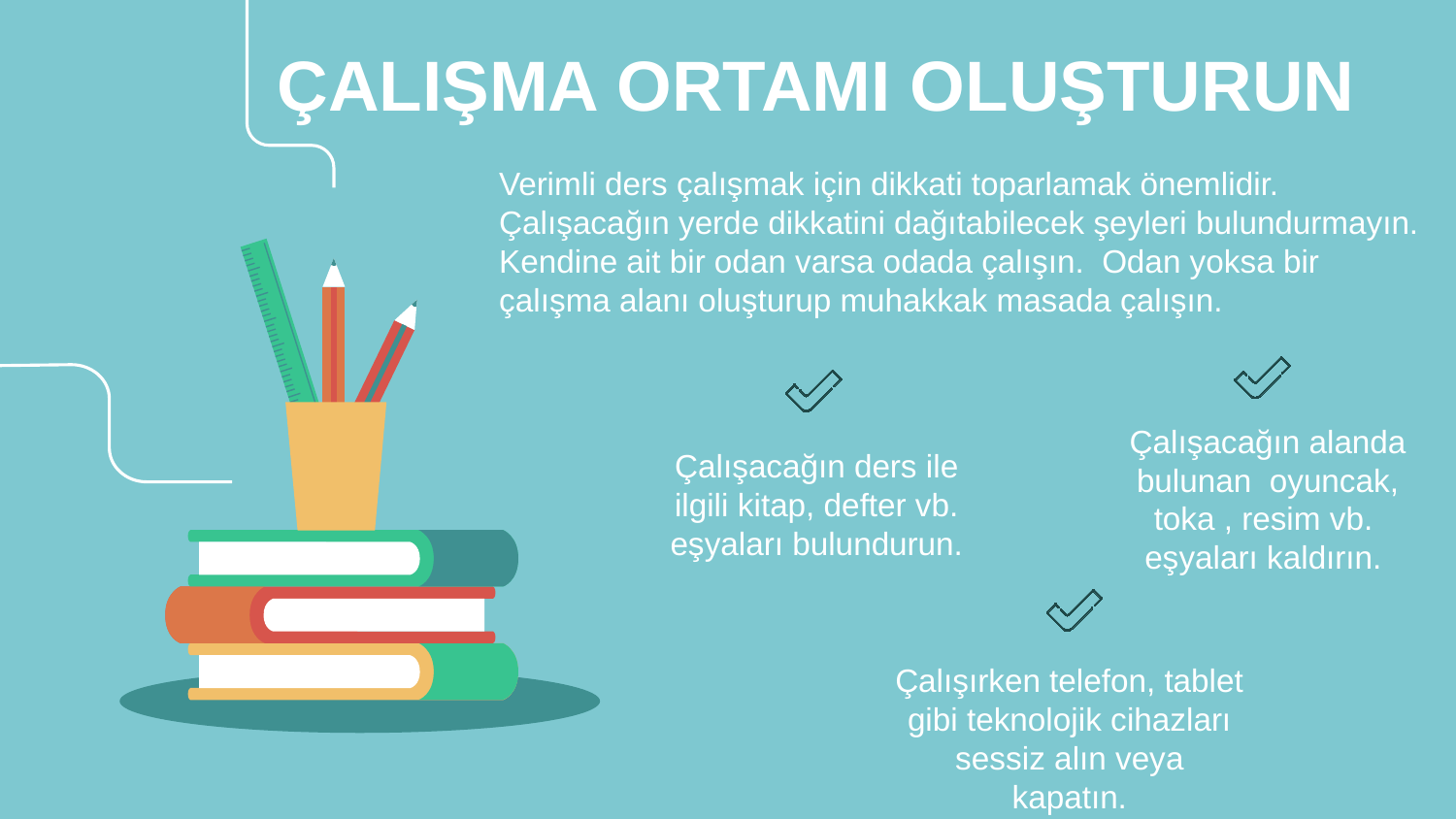

ÇALIŞMA ORTAMI OLUŞTURUN
Verimli ders çalışmak için dikkati toparlamak önemlidir. Çalışacağın yerde dikkatini dağıtabilecek şeyleri bulundurmayın. Kendine ait bir odan varsa odada çalışın.  Odan yoksa bir çalışma alanı oluşturup muhakkak masada çalışın.

Çalışacağın alanda bulunan  oyuncak, toka , resim vb.  eşyaları kaldırın.

Çalışacağın ders ile ilgili kitap, defter vb. eşyaları bulundurun.

Çalışırken telefon, tablet gibi teknolojik cihazları sessiz alın veya kapatın.